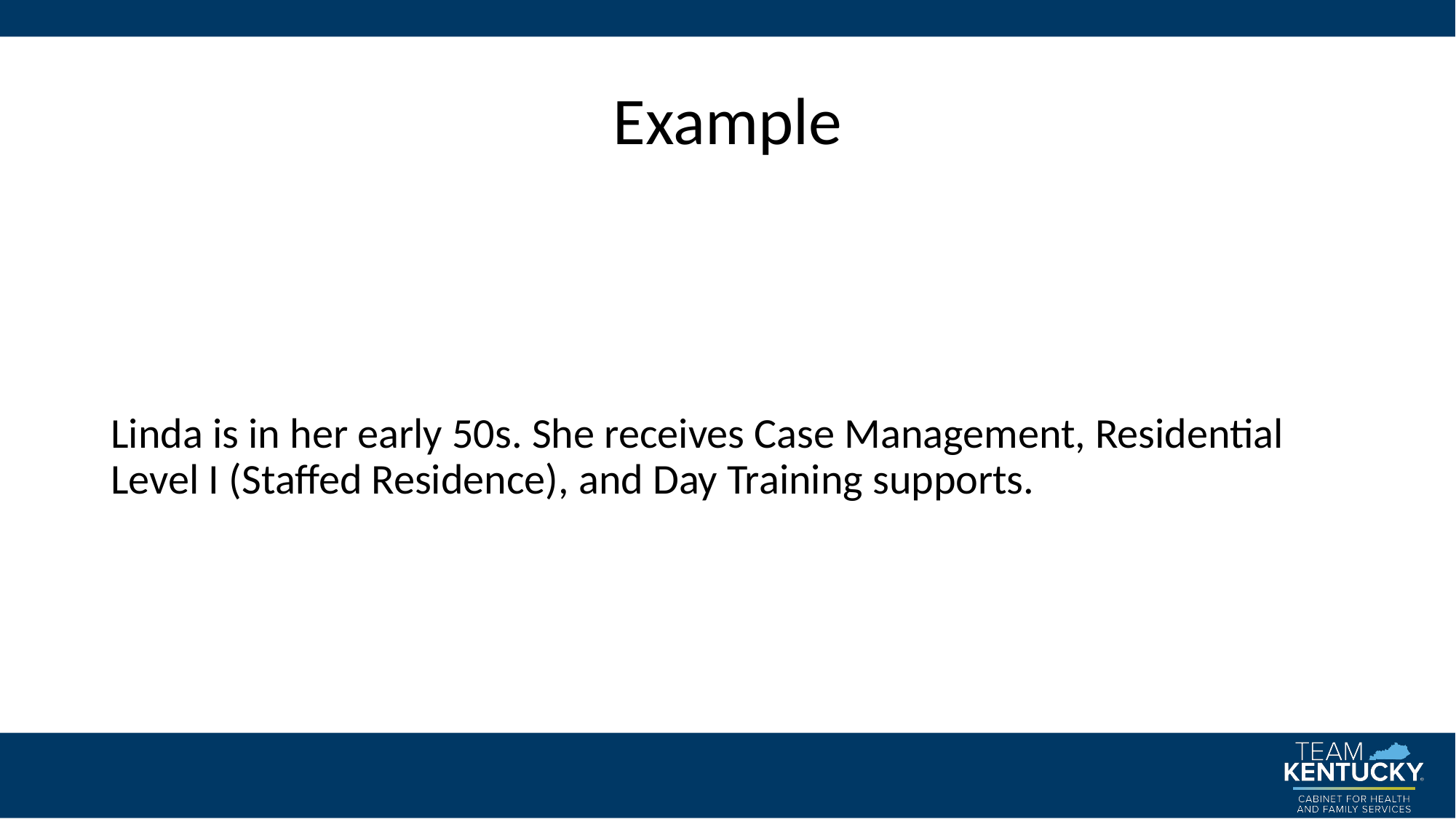

# Example

Linda is in her early 50s. She receives Case Management, Residential Level I (Staffed Residence), and Day Training supports.